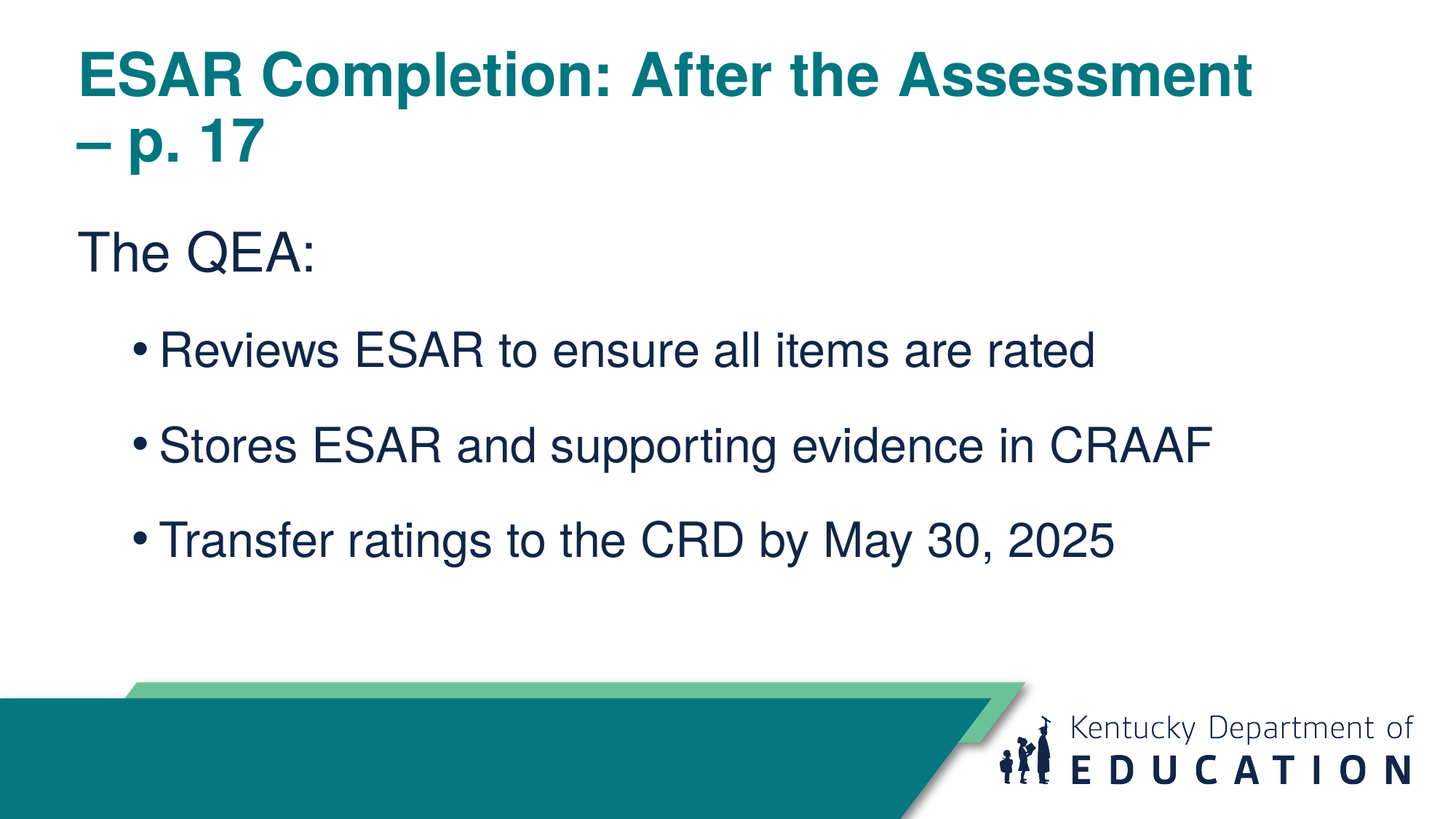

# ESAR Completion: After the Assessment – p. 17
The QEA:
Reviews ESAR to ensure all items are rated
Stores ESAR and supporting evidence in CRAAF
Transfer ratings to the CRD by May 30, 2025